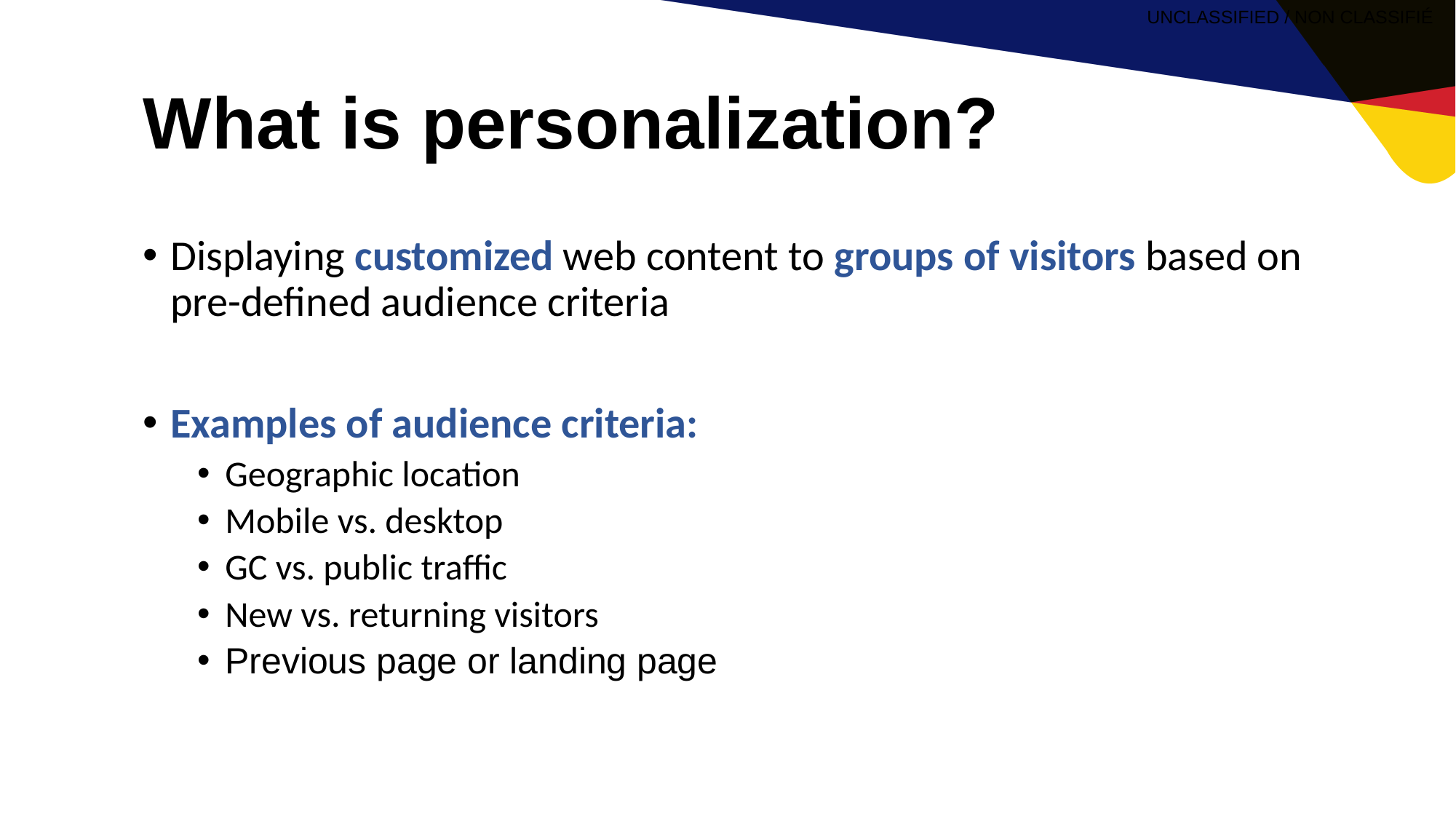

# What is personalization?
Displaying customized web content to groups of visitors based on pre-defined audience criteria

Examples of audience criteria:
Geographic location​
Mobile vs. desktop
GC vs. public traffic
New vs. returning visitors​
Previous page or landing page​